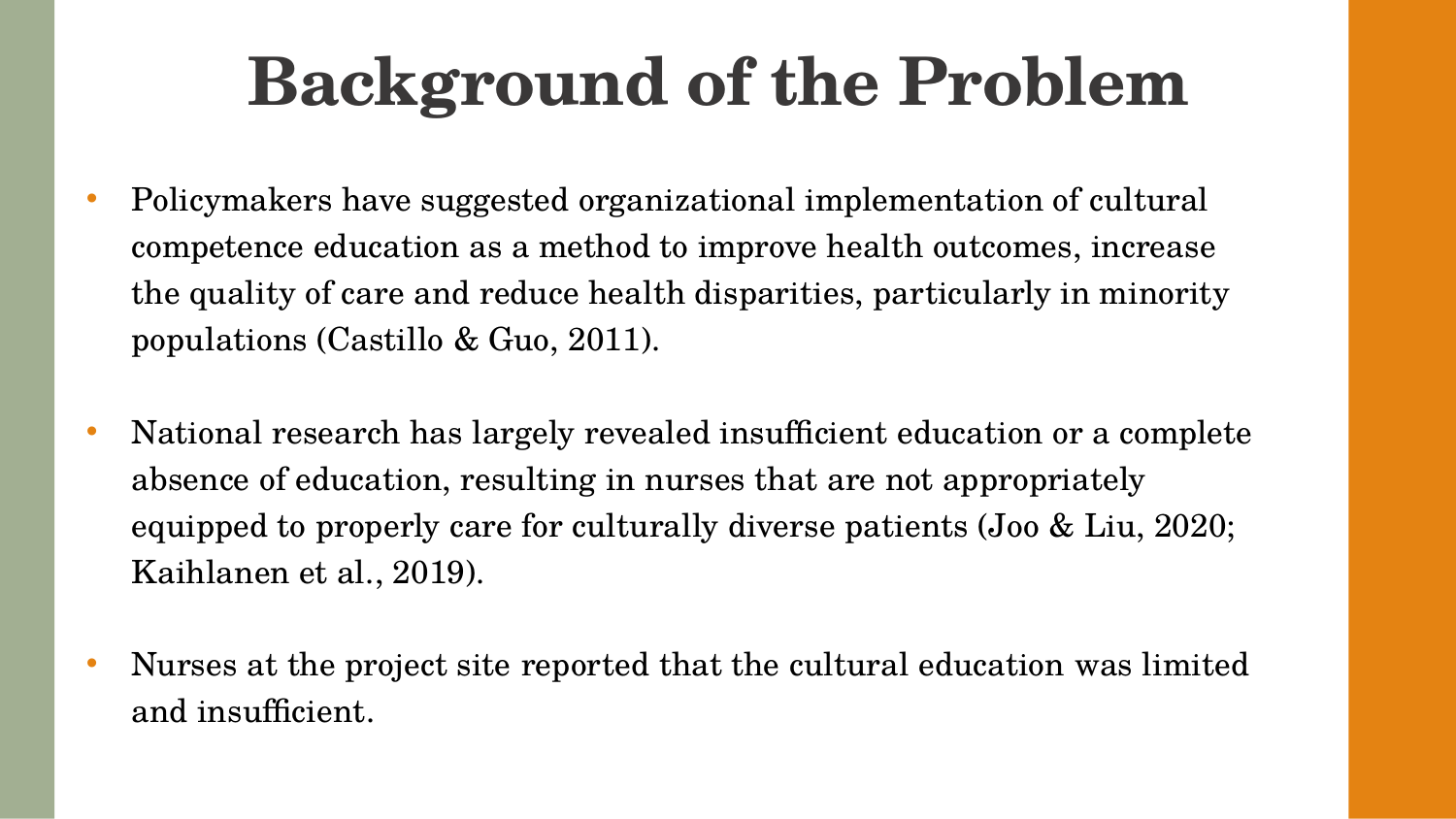

# Background of the Problem
Policymakers have suggested organizational implementation of cultural competence education as a method to improve health outcomes, increase the quality of care and reduce health disparities, particularly in minority populations (Castillo & Guo, 2011).

National research has largely revealed insufficient education or a complete absence of education, resulting in nurses that are not appropriately equipped to properly care for culturally diverse patients (Joo & Liu, 2020; Kaihlanen et al., 2019).

Nurses at the project site reported that the cultural education was limited and insufficient.